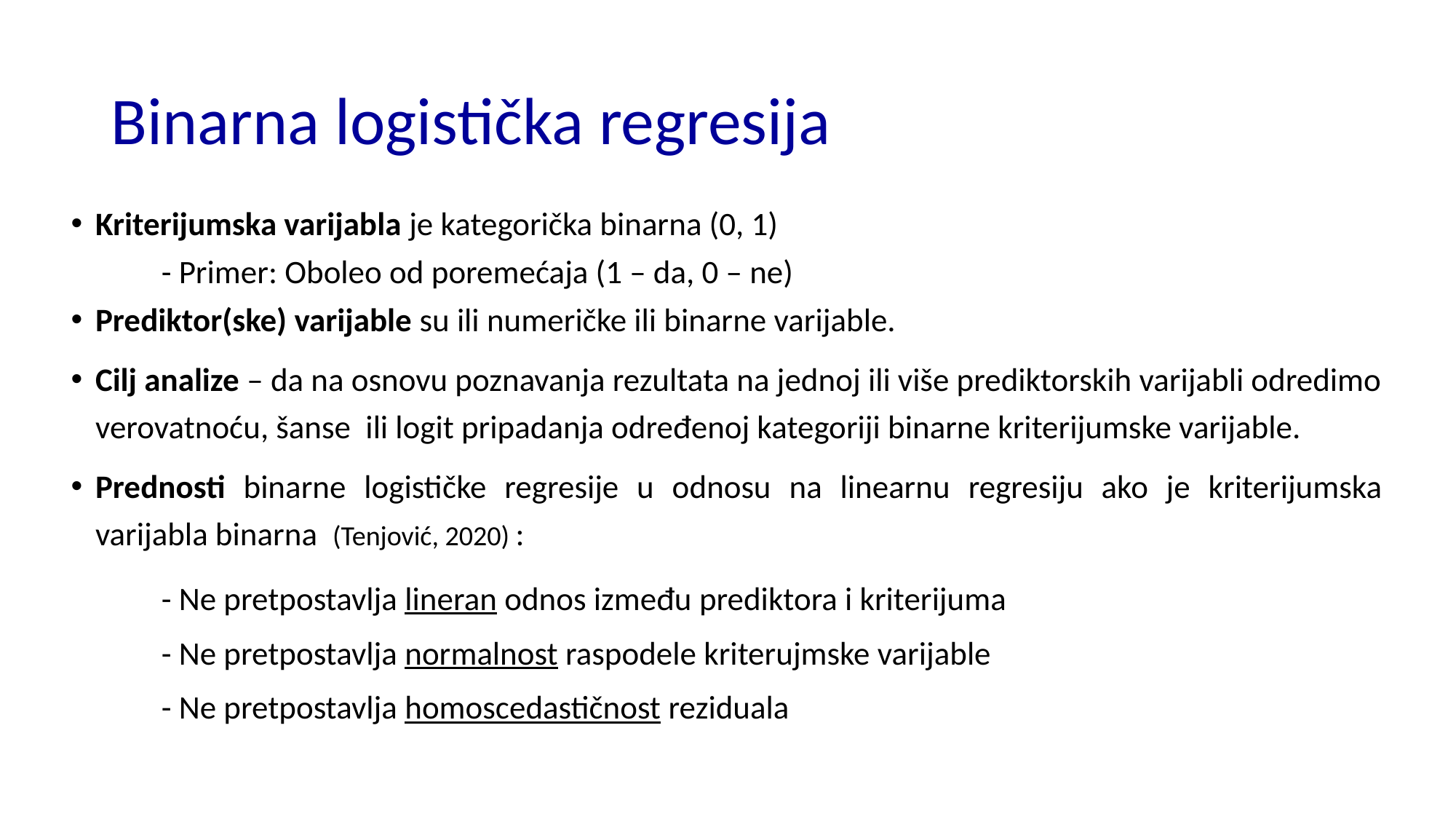

# Binarna logistička regresija
Kriterijumska varijabla je kategorička binarna (0, 1)
	- Primer: Oboleo od poremećaja (1 – da, 0 – ne)
Prediktor(ske) varijable su ili numeričke ili binarne varijable.
Cilj analize – da na osnovu poznavanja rezultata na jednoj ili više prediktorskih varijabli odredimo verovatnoću, šanse  ili logit pripadanja određenoj kategoriji binarne kriterijumske varijable.
Prednosti binarne logističke regresije u odnosu na linearnu regresiju ako je kriterijumska varijabla binarna  (Tenjović, 2020) :
	- Ne pretpostavlja lineran odnos između prediktora i kriterijuma
	- Ne pretpostavlja normalnost raspodele kriterujmske varijable
	- Ne pretpostavlja homoscedastičnost reziduala